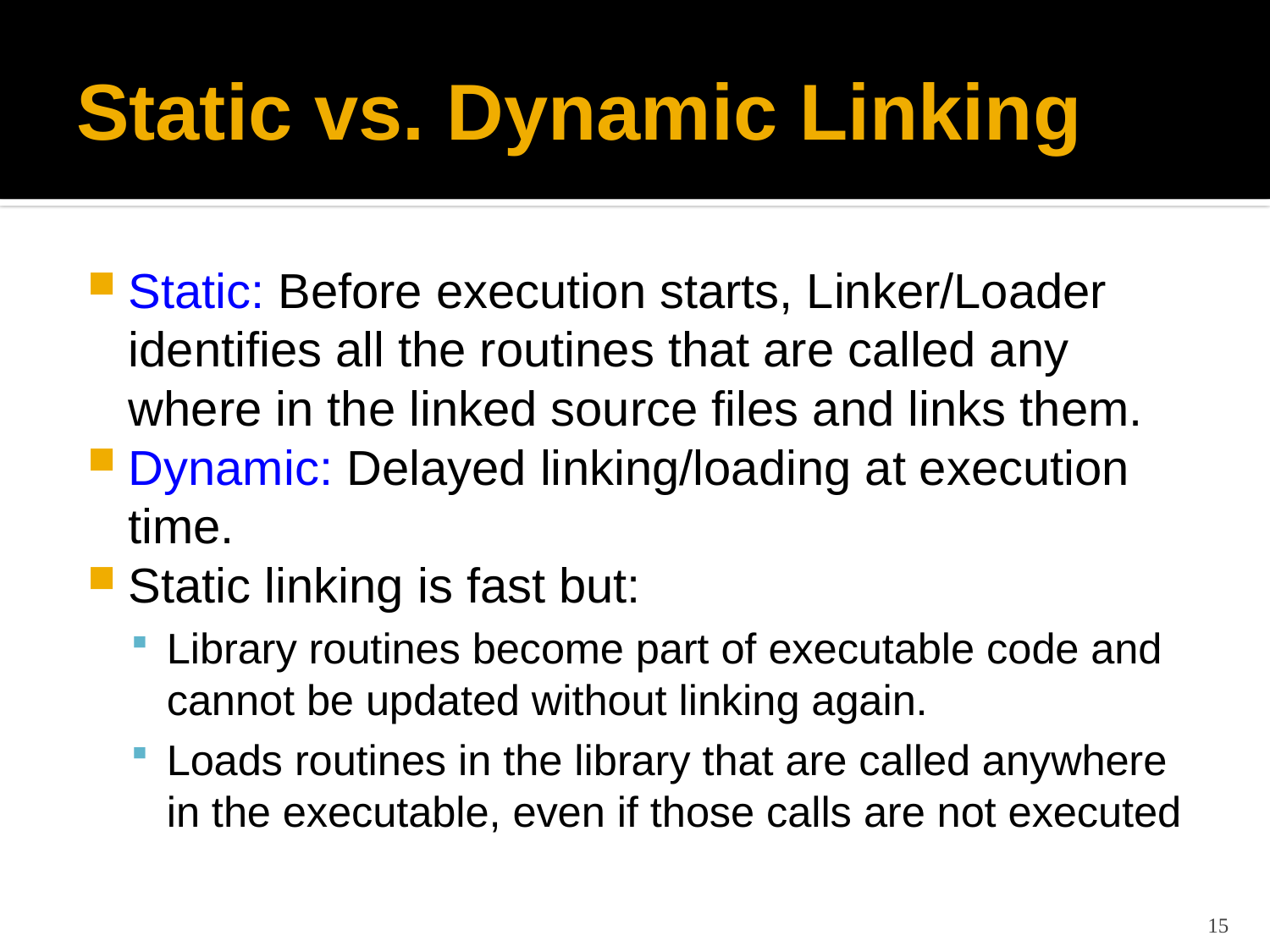

# Static vs. Dynamic Linking
Static: Before execution starts, Linker/Loader identifies all the routines that are called any where in the linked source files and links them.
Dynamic: Delayed linking/loading at execution time.
Static linking is fast but:
Library routines become part of executable code and cannot be updated without linking again.
Loads routines in the library that are called anywhere in the executable, even if those calls are not executed

15